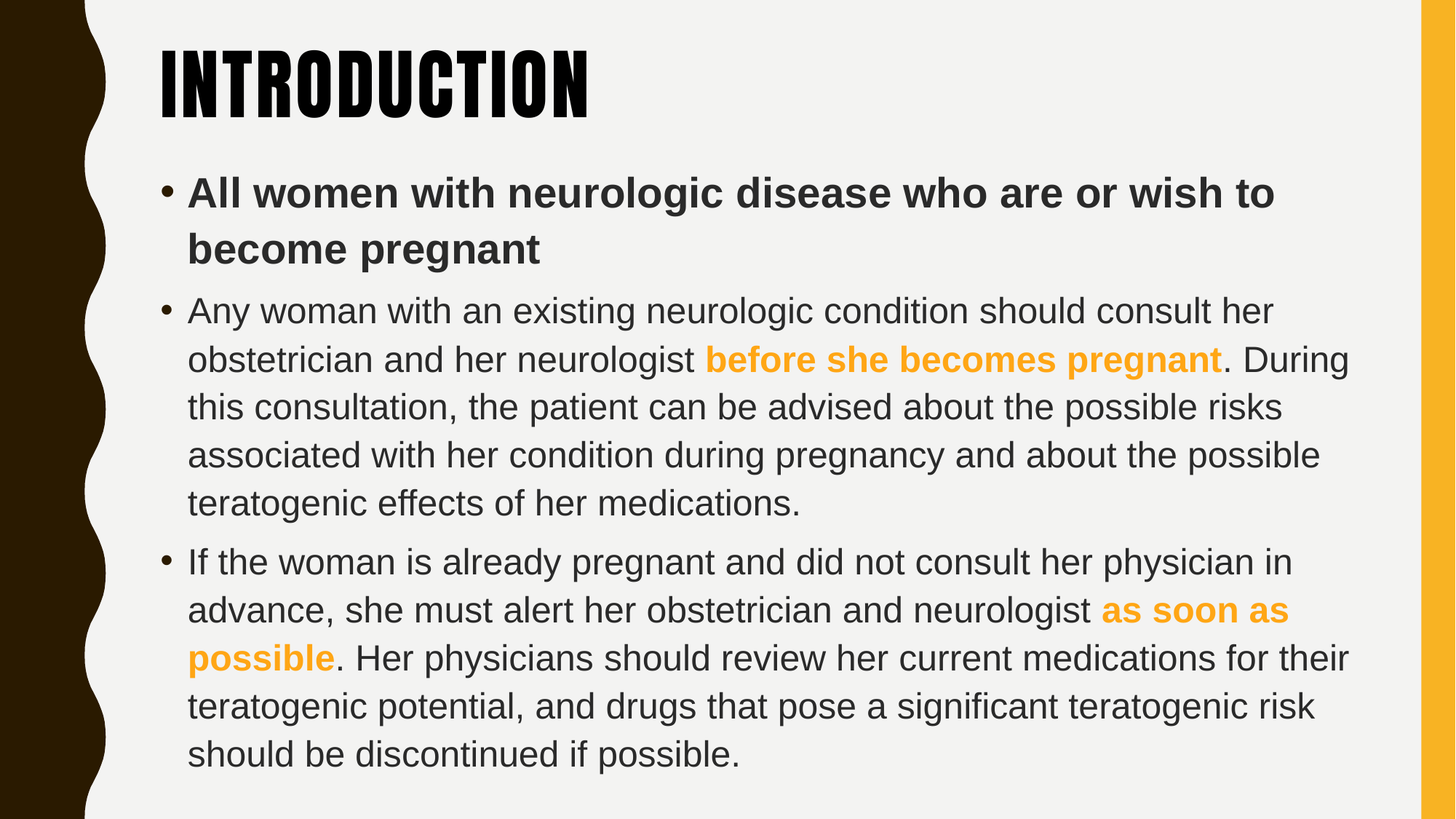

# INTRODUCTION
All women with neurologic disease who are or wish to become pregnant
Any woman with an existing neurologic condition should consult her obstetrician and her neurologist before she becomes pregnant. During this consultation, the patient can be advised about the possible risks associated with her condition during pregnancy and about the possible teratogenic effects of her medications.
If the woman is already pregnant and did not consult her physician in advance, she must alert her obstetrician and neurologist as soon as possible. Her physicians should review her current medications for their teratogenic potential, and drugs that pose a significant teratogenic risk should be discontinued if possible.